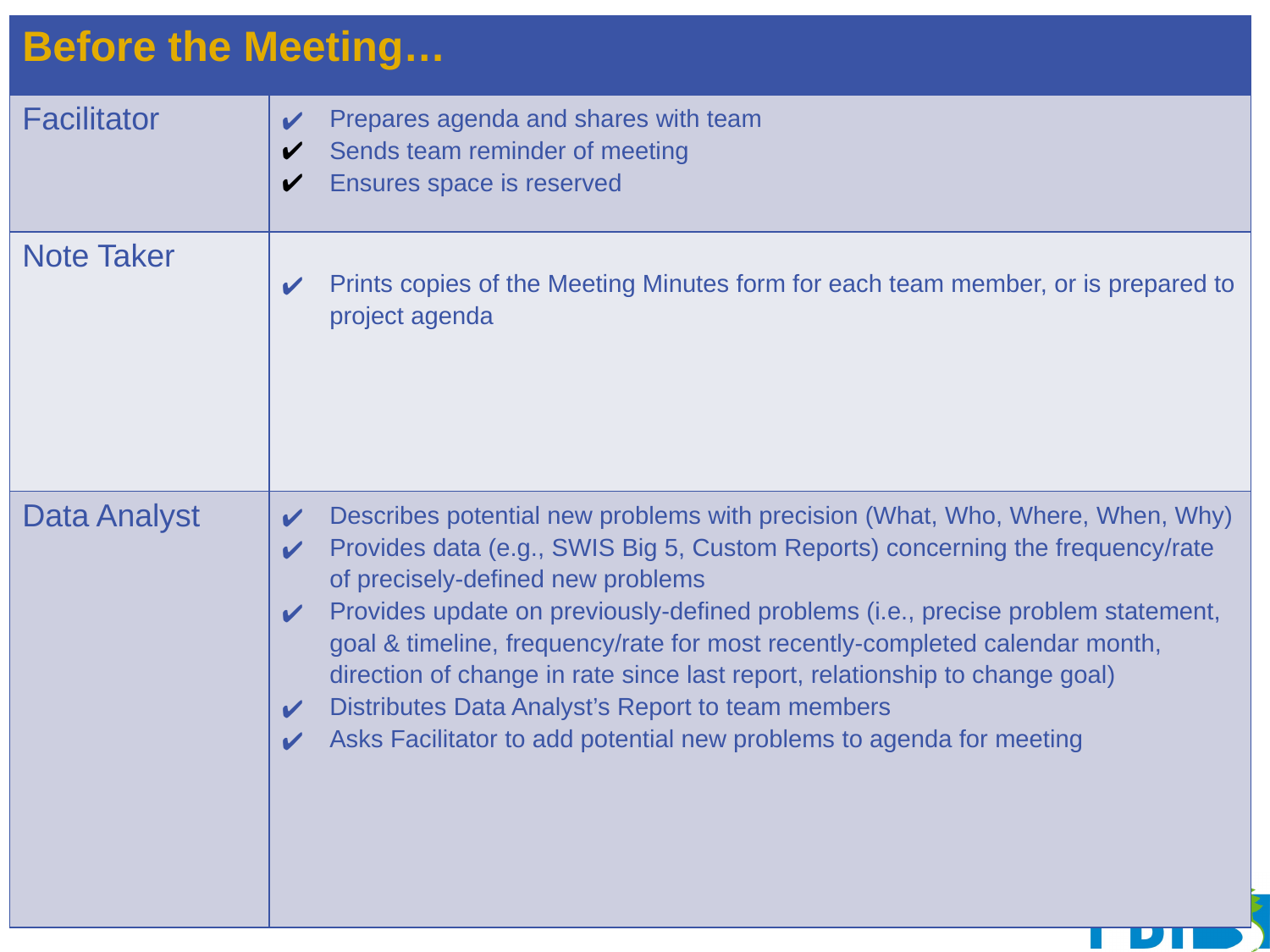

| Before the Meeting… |  |
| --- | --- |
| Facilitator | Prepares agenda and shares with team Sends team reminder of meeting Ensures space is reserved |
| Note Taker | Prints copies of the Meeting Minutes form for each team member, or is prepared to project agenda |
| Data Analyst | Describes potential new problems with precision (What, Who, Where, When, Why) Provides data (e.g., SWIS Big 5, Custom Reports) concerning the frequency/rate of precisely-defined new problems Provides update on previously-defined problems (i.e., precise problem statement, goal & timeline, frequency/rate for most recently-completed calendar month, direction of change in rate since last report, relationship to change goal) Distributes Data Analyst’s Report to team members Asks Facilitator to add potential new problems to agenda for meeting |
# Responsibilities Before the Meeting